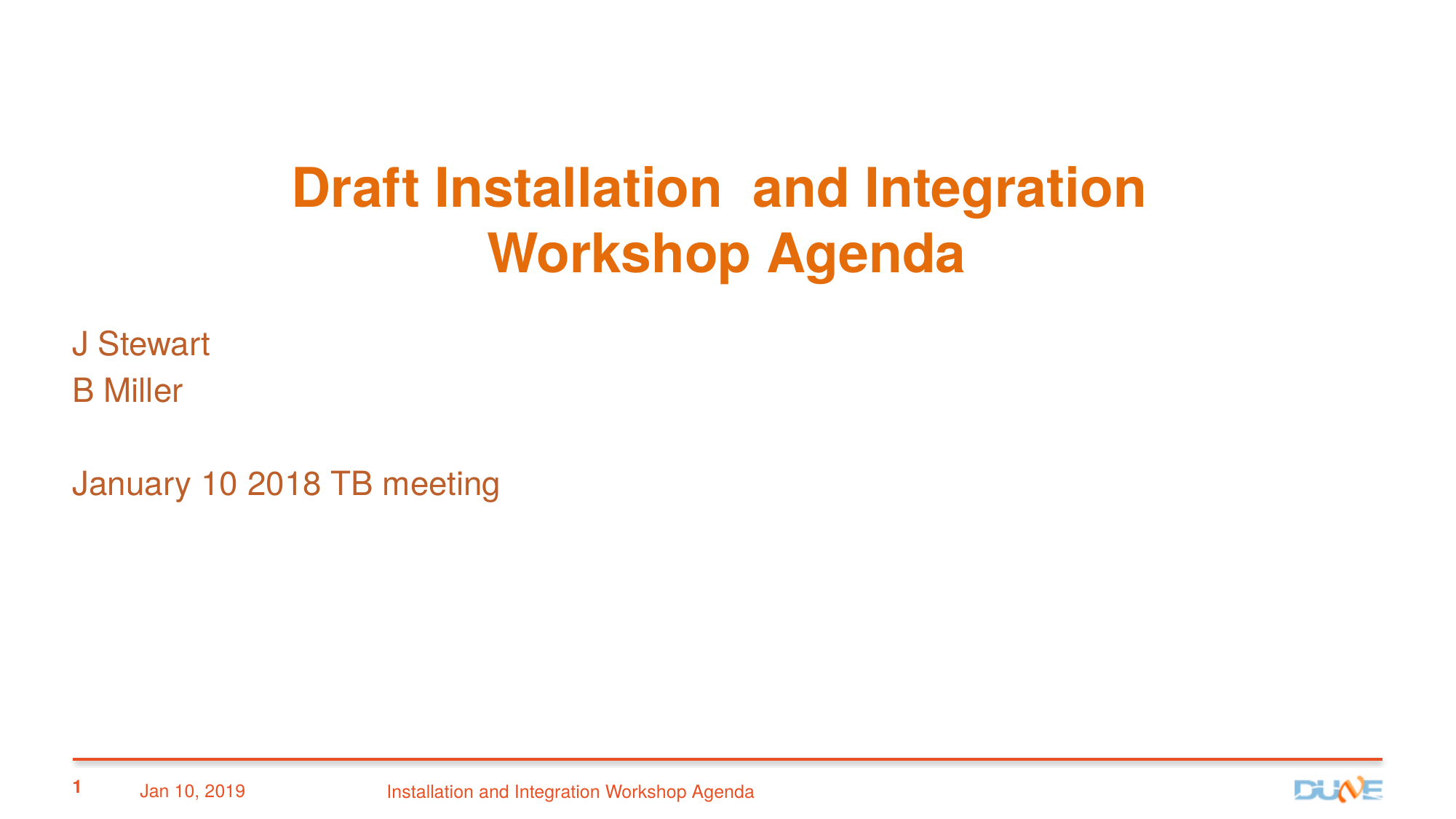

# Draft Installation  and Integration Workshop Agenda
J Stewart
B Miller

January 10 2018 TB meeting
Installation and Integration Workshop Agenda
1
Jan 10, 2019